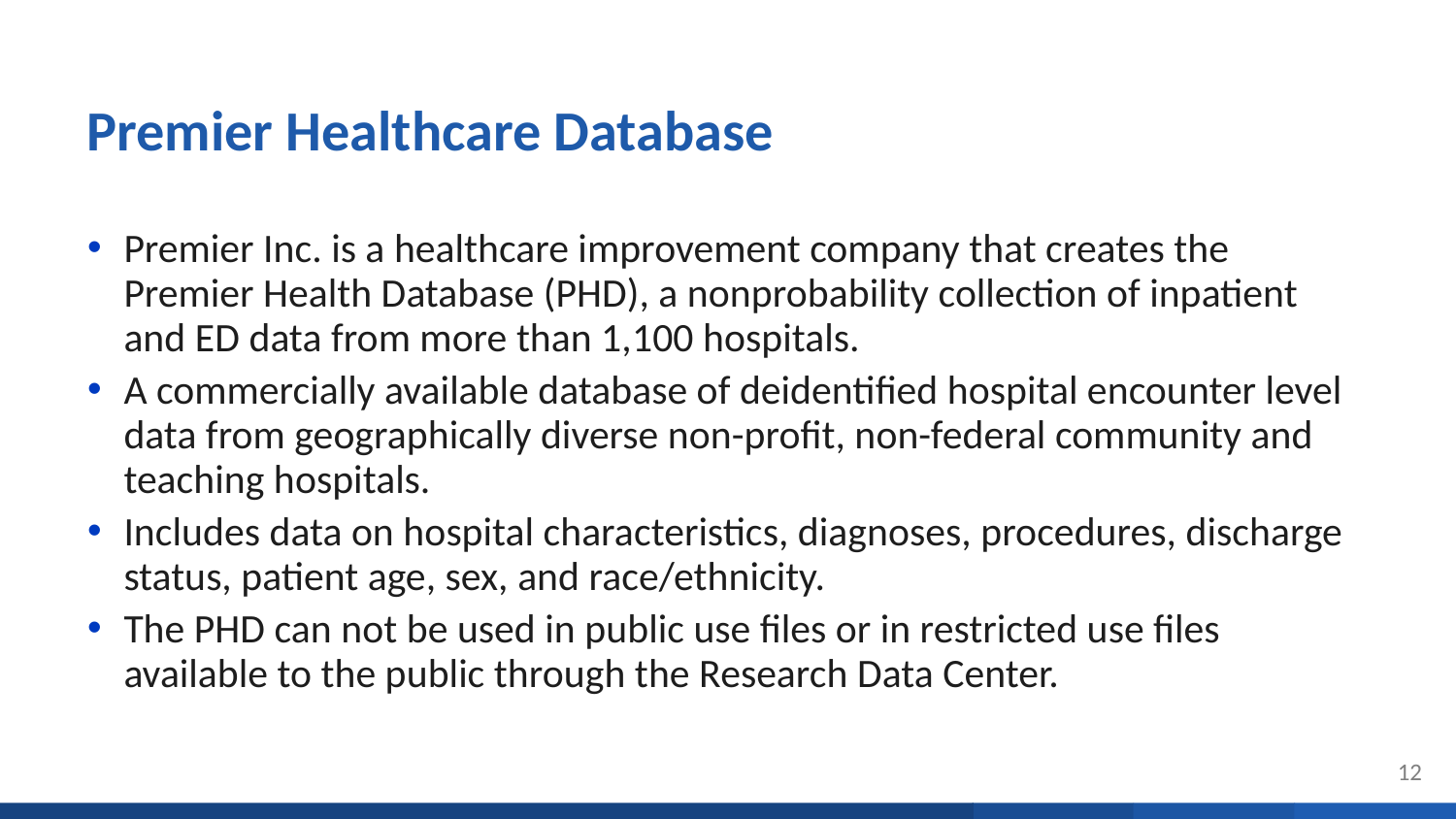

# Premier Healthcare Database
Premier Inc. is a healthcare improvement company that creates the Premier Health Database (PHD), a nonprobability collection of inpatient and ED data from more than 1,100 hospitals.
A commercially available database of deidentified hospital encounter level data from geographically diverse non-profit, non-federal community and teaching hospitals.
Includes data on hospital characteristics, diagnoses, procedures, discharge status, patient age, sex, and race/ethnicity.
The PHD can not be used in public use files or in restricted use files available to the public through the Research Data Center.